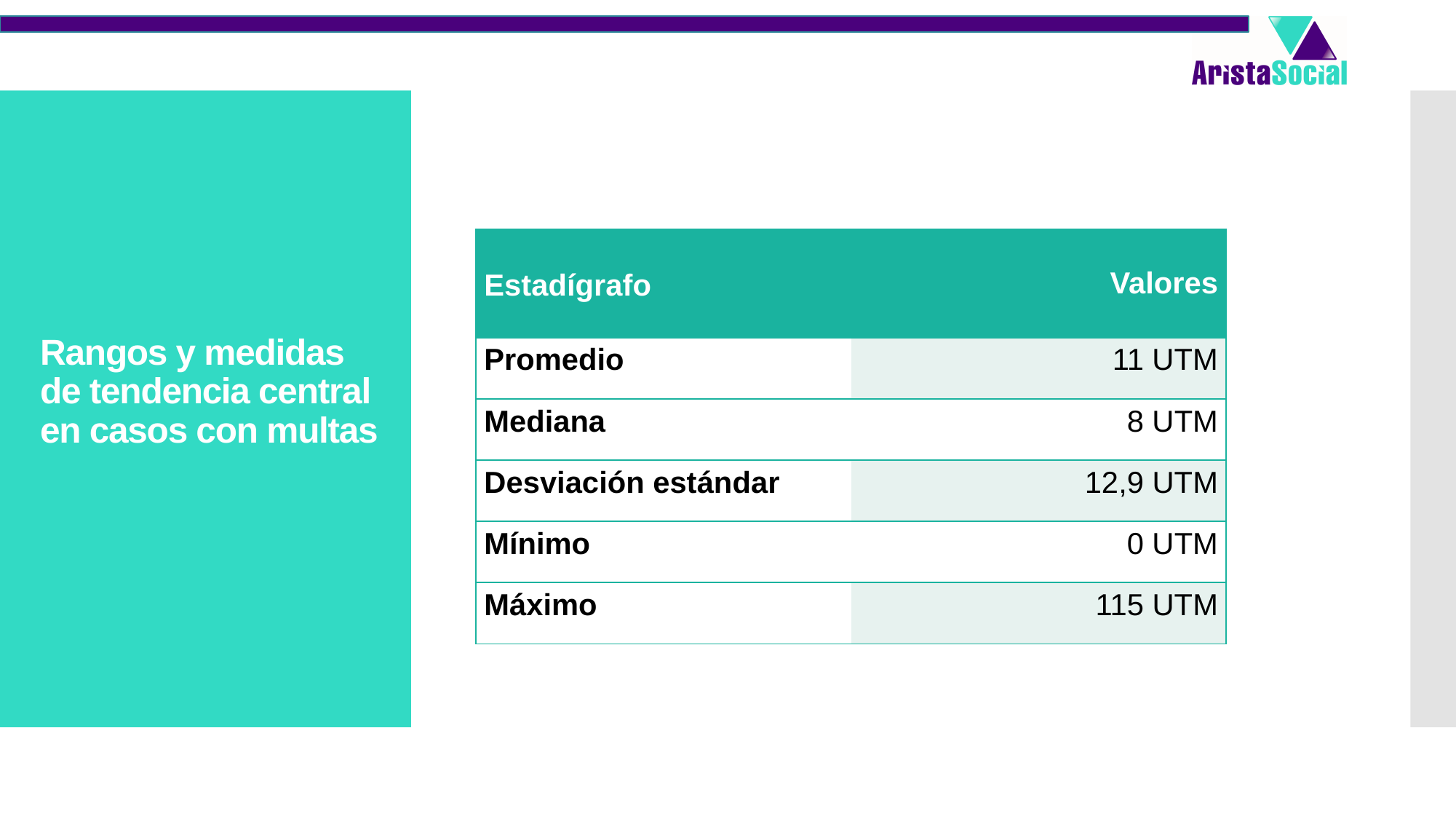

| Estadígrafo | Valores |
| --- | --- |
| Promedio | 11 UTM |
| Mediana | 8 UTM |
| Desviación estándar | 12,9 UTM |
| Mínimo | 0 UTM |
| Máximo | 115 UTM |
# Rangos y medidas de tendencia central en casos con multas